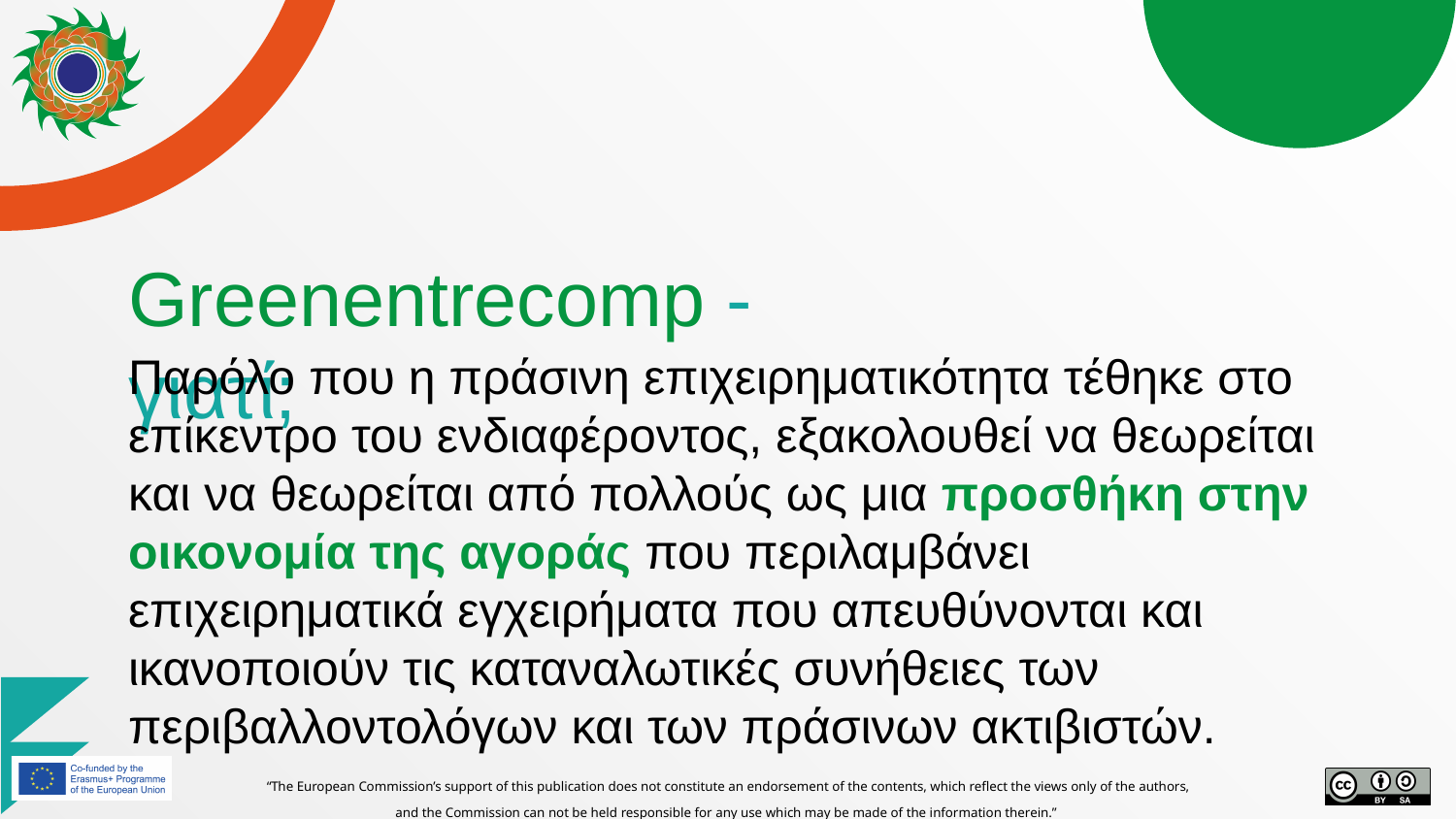

# Greenentrecomp - γιατί;
Παρόλο που η πράσινη επιχειρηματικότητα τέθηκε στο επίκεντρο του ενδιαφέροντος, εξακολουθεί να θεωρείται και να θεωρείται από πολλούς ως μια προσθήκη στην οικονομία της αγοράς που περιλαμβάνει επιχειρηματικά εγχειρήματα που απευθύνονται και ικανοποιούν τις καταναλωτικές συνήθειες των περιβαλλοντολόγων και των πράσινων ακτιβιστών.